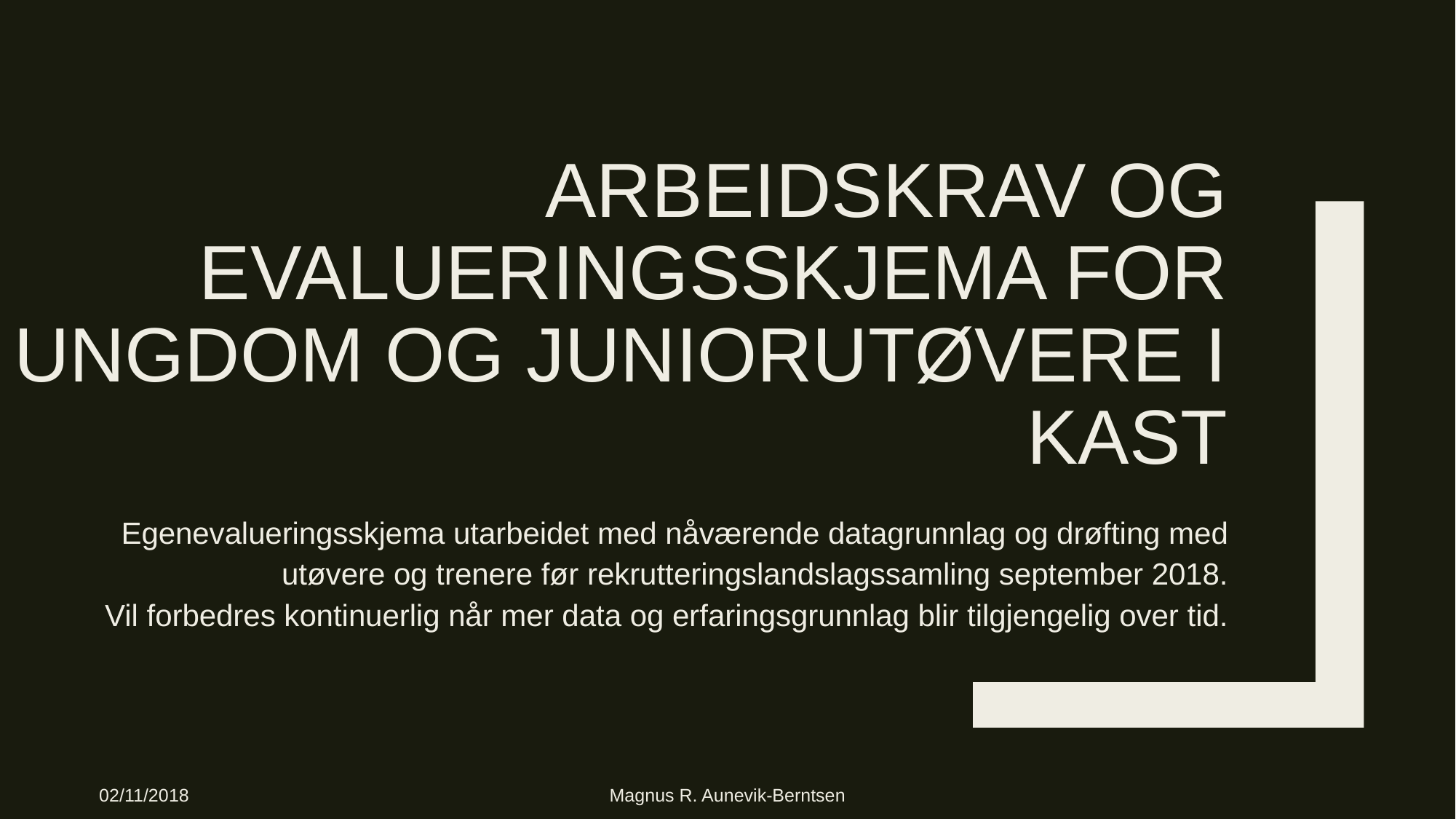

# Arbeidskrav og evalueringsskjema for ungdom og juniorutøvere i kast
Egenevalueringsskjema utarbeidet med nåværende datagrunnlag og drøfting med utøvere og trenere før rekrutteringslandslagssamling september 2018.
Vil forbedres kontinuerlig når mer data og erfaringsgrunnlag blir tilgjengelig over tid.
02/11/2018
Magnus R. Aunevik-Berntsen